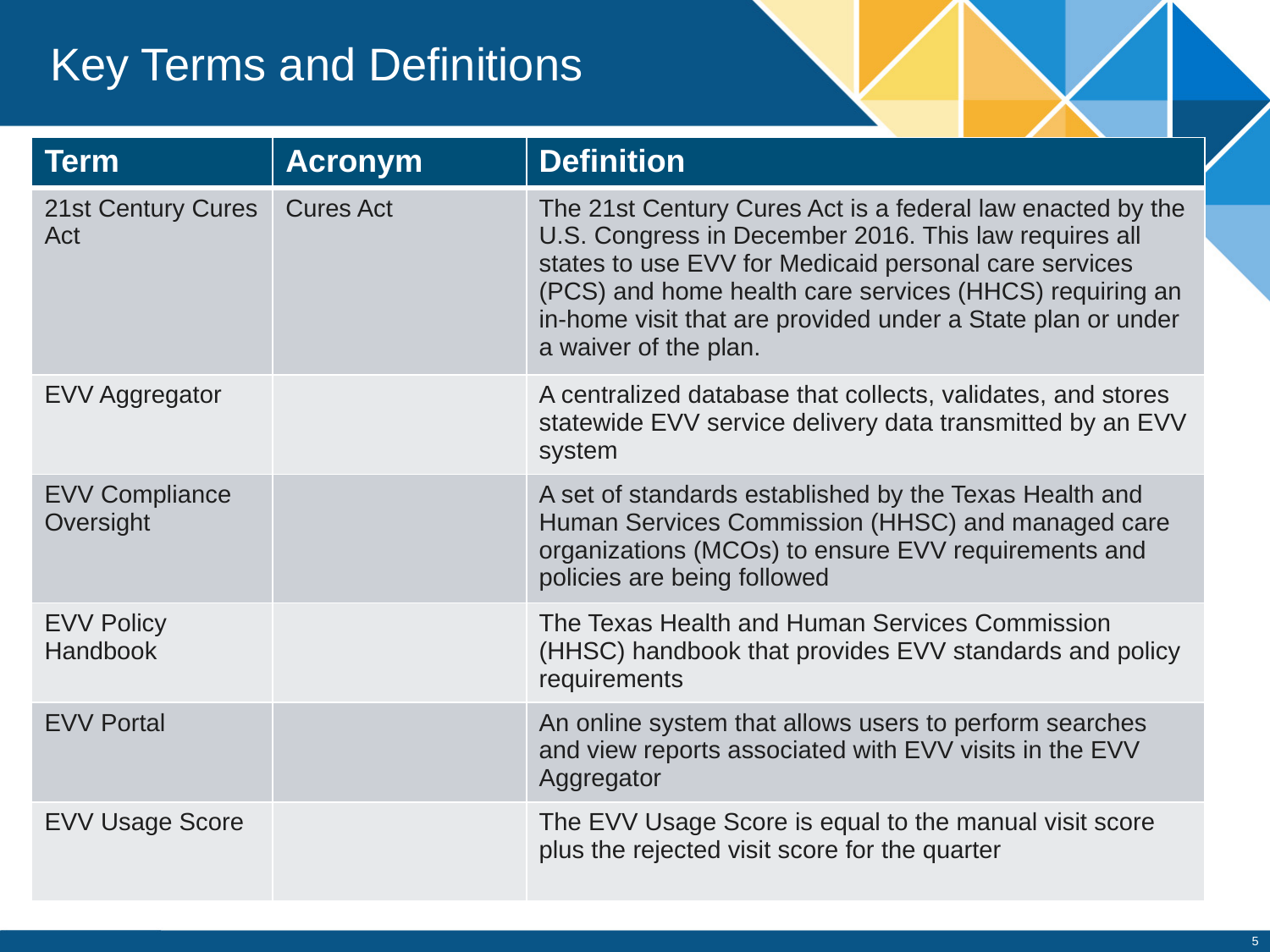

# Key Terms and Definitions
| Term | Acronym | Definition |
| --- | --- | --- |
| 21st Century Cures Act | Cures Act | The 21st Century Cures Act is a federal law enacted by the U.S. Congress in December 2016. This law requires all states to use EVV for Medicaid personal care services (PCS) and home health care services (HHCS) requiring an in-home visit that are provided under a State plan or under a waiver of the plan. |
| EVV Aggregator |  | A centralized database that collects, validates, and stores statewide EVV service delivery data transmitted by an EVV system |
| EVV Compliance Oversight |  | A set of standards established by the Texas Health and Human Services Commission (HHSC) and managed care organizations (MCOs) to ensure EVV requirements and policies are being followed |
| EVV Policy Handbook |  | The Texas Health and Human Services Commission (HHSC) handbook that provides EVV standards and policy requirements |
| EVV Portal |  | An online system that allows users to perform searches and view reports associated with EVV visits in the EVV Aggregator |
| EVV Usage Score |  | The EVV Usage Score is equal to the manual visit score plus the rejected visit score for the quarter |
5